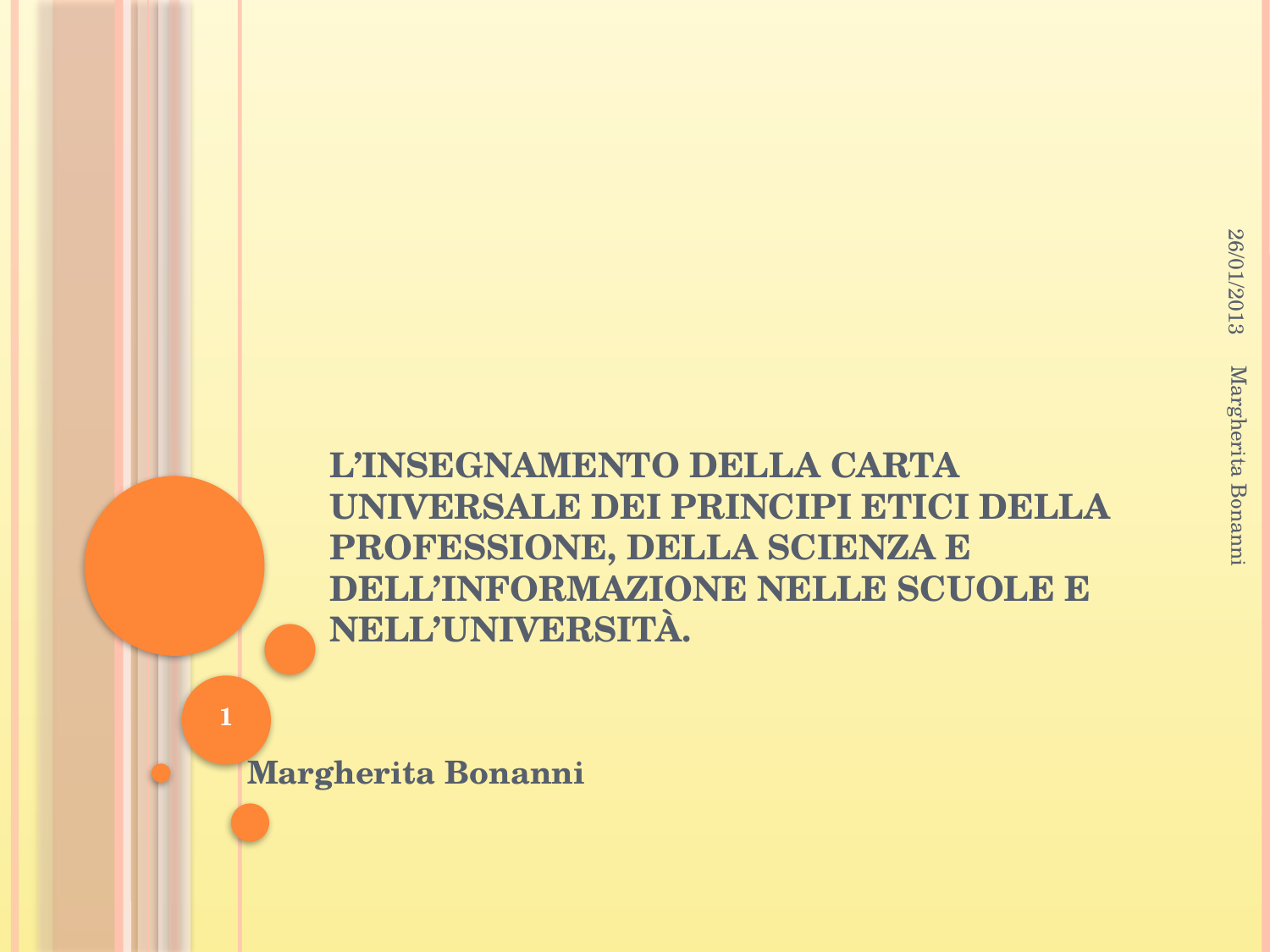

26/01/2013
# L’Insegnamento della Carta Universale dei Principi Etici della Professione, della Scienza e dell’Informazione nelle Scuole e nell’Università.
Margherita Bonanni
1
Margherita Bonanni